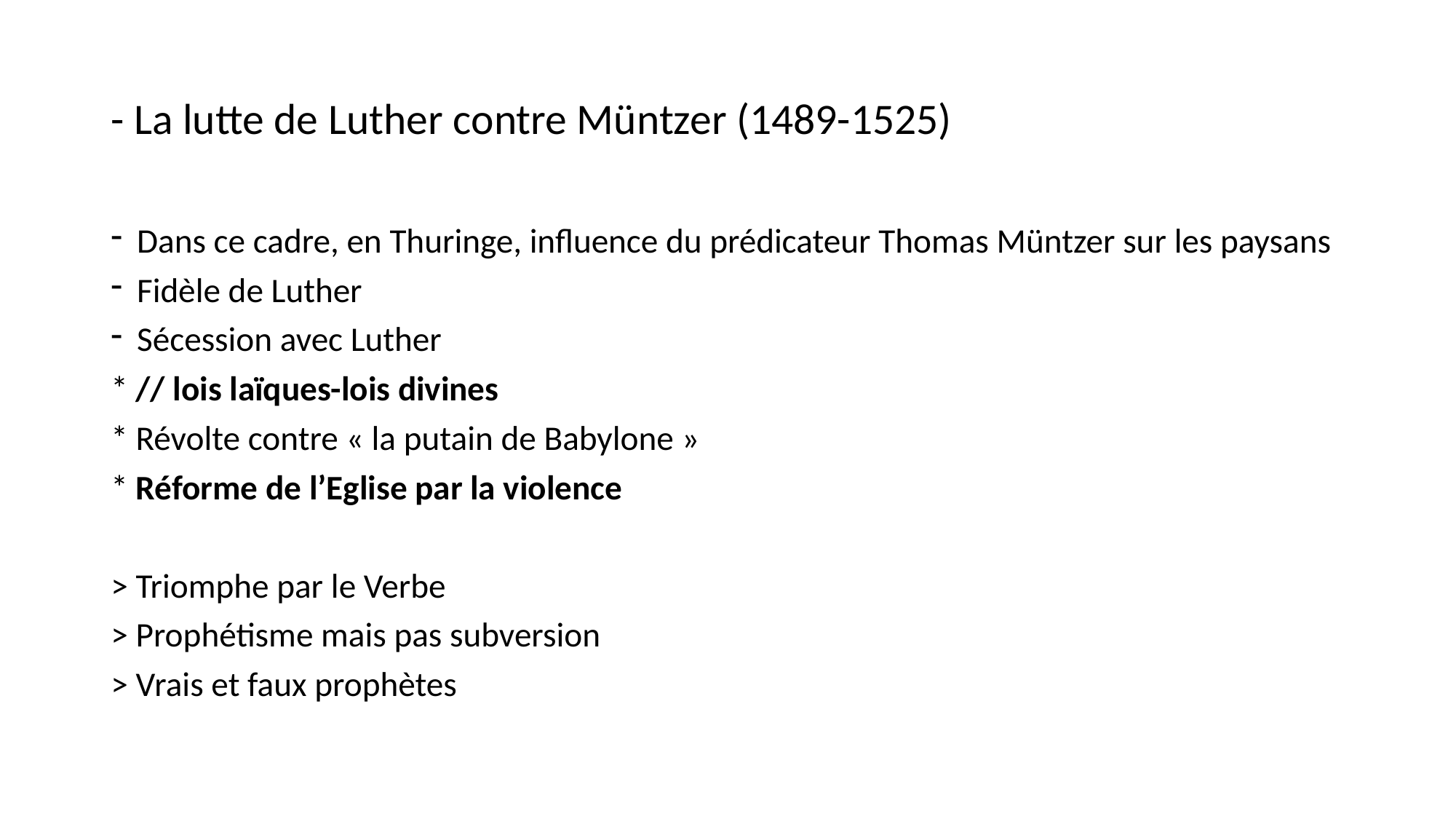

# - La lutte de Luther contre Müntzer (1489-1525)
Dans ce cadre, en Thuringe, influence du prédicateur Thomas Müntzer sur les paysans
Fidèle de Luther
Sécession avec Luther
* // lois laïques-lois divines
* Révolte contre « la putain de Babylone »
* Réforme de l’Eglise par la violence

> Triomphe par le Verbe
> Prophétisme mais pas subversion
> Vrais et faux prophètes